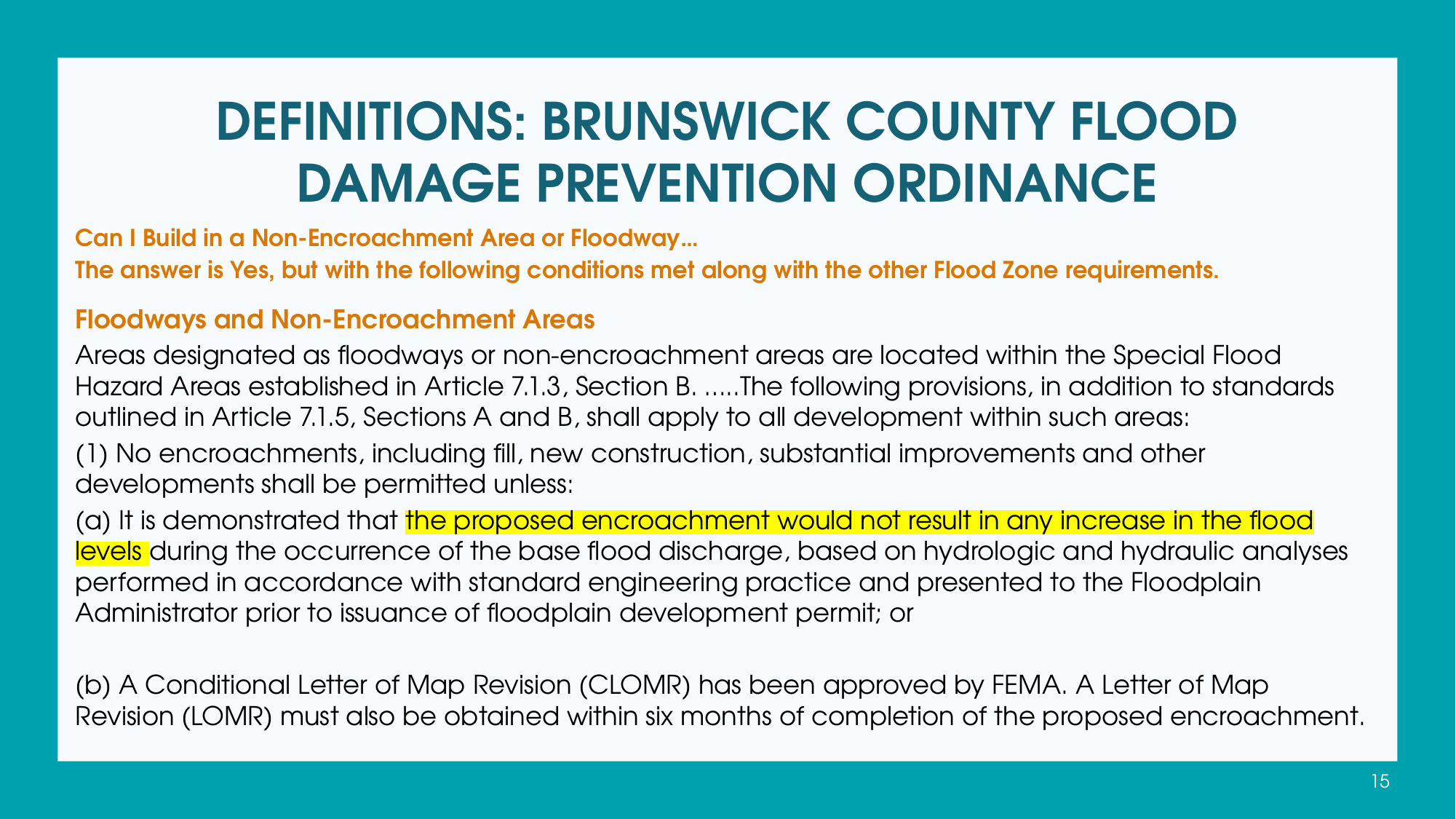

# Definitions: Brunswick County Flood Damage Prevention Ordinance
Can I Build in a Non-Encroachment Area or Floodway…
The answer is Yes, but with the following conditions met along with the other Flood Zone requirements.
Floodways and Non-Encroachment Areas
Areas designated as floodways or non-encroachment areas are located within the Special Flood Hazard Areas established in Article 7.1.3, Section B. …..The following provisions, in addition to standards outlined in Article 7.1.5, Sections A and B, shall apply to all development within such areas:
(1) No encroachments, including fill, new construction, substantial improvements and other developments shall be permitted unless:
(a) It is demonstrated that the proposed encroachment would not result in any increase in the flood levels during the occurrence of the base flood discharge, based on hydrologic and hydraulic analyses performed in accordance with standard engineering practice and presented to the Floodplain Administrator prior to issuance of floodplain development permit; or

(b) A Conditional Letter of Map Revision (CLOMR) has been approved by FEMA. A Letter of Map Revision (LOMR) must also be obtained within six months of completion of the proposed encroachment.

15